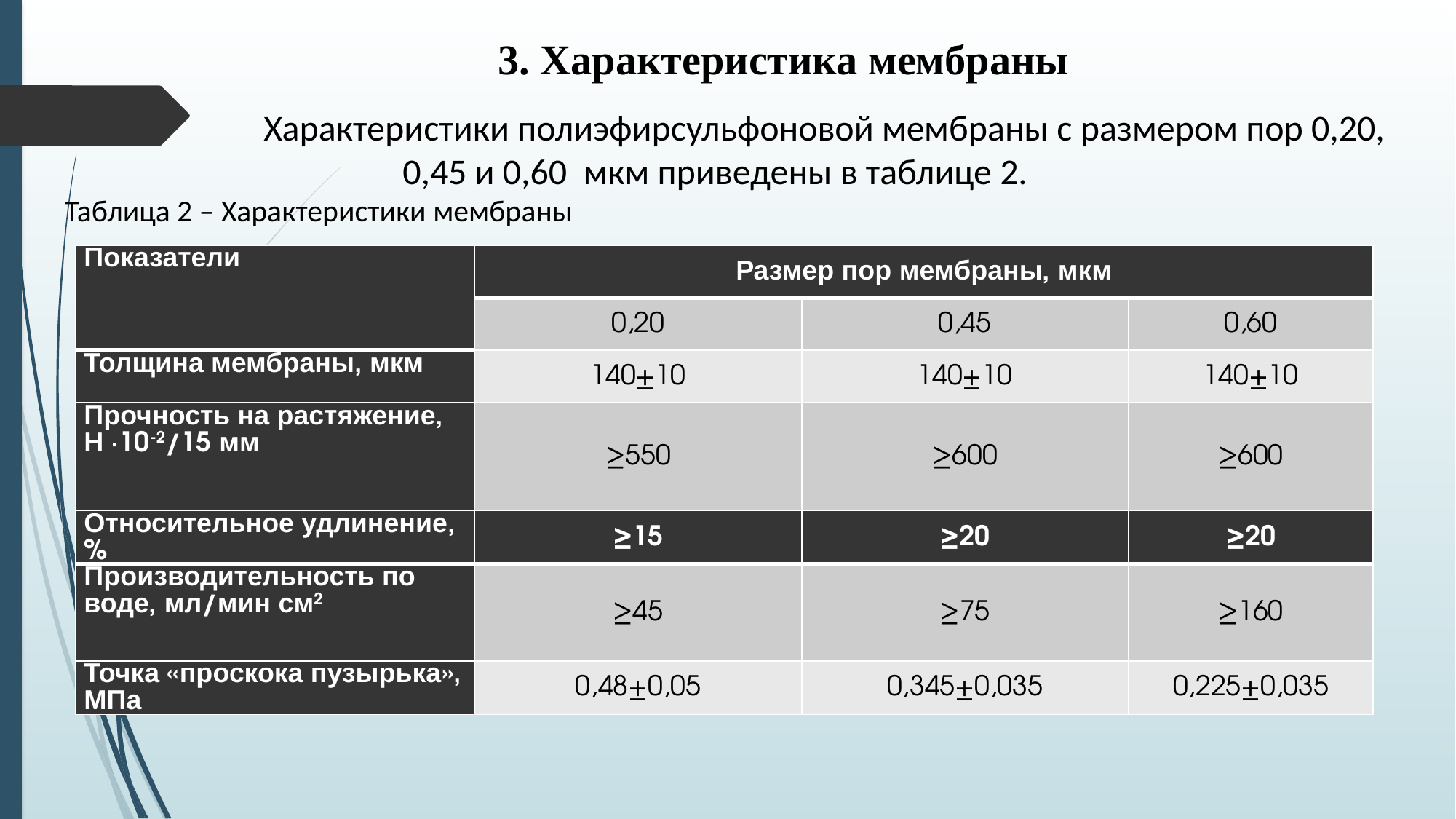

3. Характеристика мембраны
		Характеристики полиэфирсульфоновой мембраны с размером пор 0,20, 0,45 и 0,60  мкм приведены в таблице 2.
Таблица 2 – Характеристики мембраны

| Показатели | Размер пор мембраны, мкм |  |  |
| --- | --- | --- | --- |
|  | 0,20 | 0,45 | 0,60 |
| Толщина мембраны, мкм | 140±10 | 140±10 | 140±10 |
| Прочность на растяжение, Н ·10-2/15 мм | ≥550 | ≥600 | ≥600 |
| Относительное удлинение, % | ≥15 | ≥20 | ≥20 |
| --- | --- | --- | --- |
| Производительность по воде, мл/мин см2 | ≥45 | ≥75 | ≥160 |
| Точка «проскока пузырька», МПа | 0,48±0,05 | 0,345±0,035 | 0,225±0,035 |